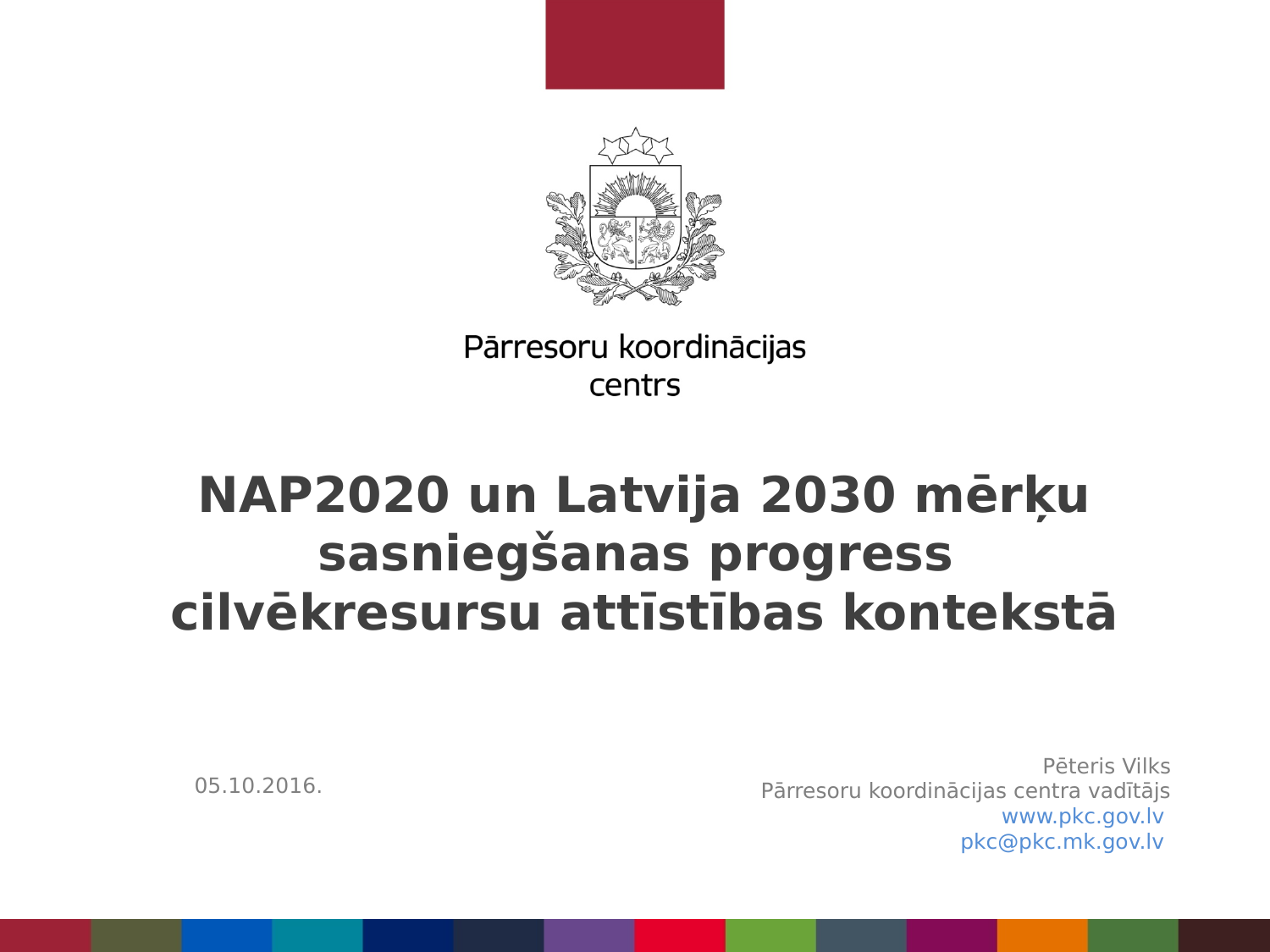

# NAP2020 un Latvija 2030 mērķu sasniegšanas progress cilvēkresursu attīstības kontekstā
Pēteris Vilks
Pārresoru koordinācijas centra vadītājs
www.pkc.gov.lv
pkc@pkc.mk.gov.lv

05.10.2016.